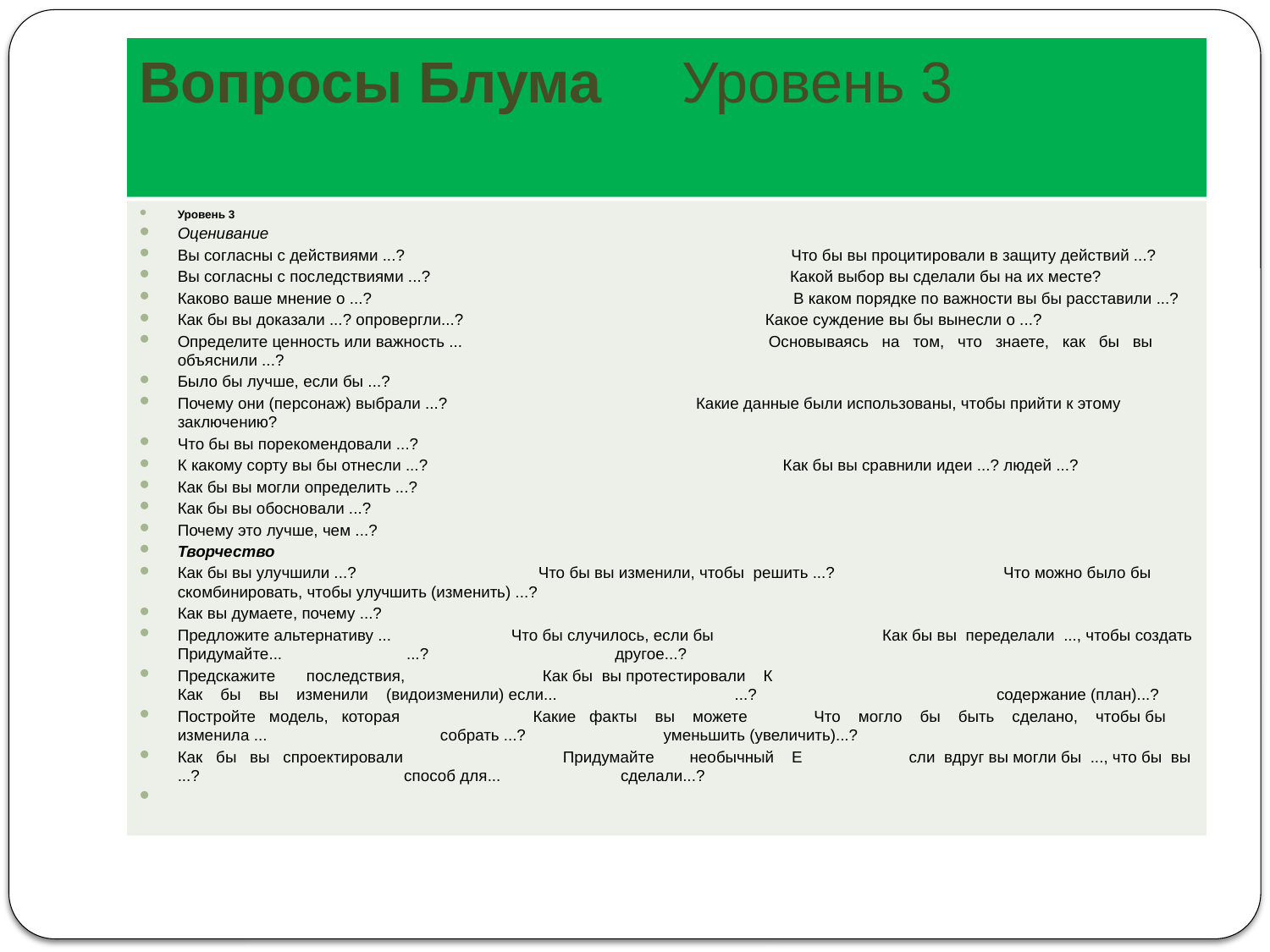

# Вопросы Блума     Уровень 3
Уровень 3
Оценивание
Вы согласны с действиями ...?                                                                                       Что бы вы процитировали в защиту действий ...?
Вы согласны с последствиями ...?                                                                                 Какой выбор вы сделали бы на их месте?
Каково ваше мнение о ...?                                                                                               В каком порядке по важности вы бы расставили ...?
Как бы вы доказали ...? опровергли...?                                                                    Какое суждение вы бы вынесли о ...?
Определите ценность или важность ...                                                                     Основываясь   на   том,   что   знаете,   как   бы   вы объяснили ...?
Было бы лучше, если бы ...?
Почему они (персонаж) выбрали ...?                                                        Какие данные были использованы, чтобы прийти к этому заключению?
Что бы вы порекомендовали ...?
К какому сорту вы бы отнесли ...?                                                                                Как бы вы сравнили идеи ...? людей ...?
Как бы вы могли определить ...?
Как бы вы обосновали ...?
Почему это лучше, чем ...?
Творчество
Как бы вы улучшили ...?                                         Что бы вы изменили, чтобы  решить ...?                                      Что можно было бы скомбинировать, чтобы улучшить (изменить) ...?
Как вы думаете, почему ...?
Предложите альтернативу ...                           Что бы случилось, если бы                                      Как бы вы  переделали  ..., чтобы создать Придумайте...                            ...?                                          другое...?
Предскажите       последствия,                               Как бы  вы протестировали    К                                  Как    бы    вы    изменили    (видоизменили) если...                                        ...?                                                      содержание (план)...?
Постройте   модель,   которая                              Какие   факты    вы    можете               Что    могло    бы    быть    сделано,    чтобы бы изменила ...                                       собрать ...?                               уменьшить (увеличить)...?
Как   бы   вы   спроектировали                                    Придумайте        необычный    Е                        сли  вдруг вы могли бы  ..., что бы  вы ...?                                              способ для...                           сделали...?